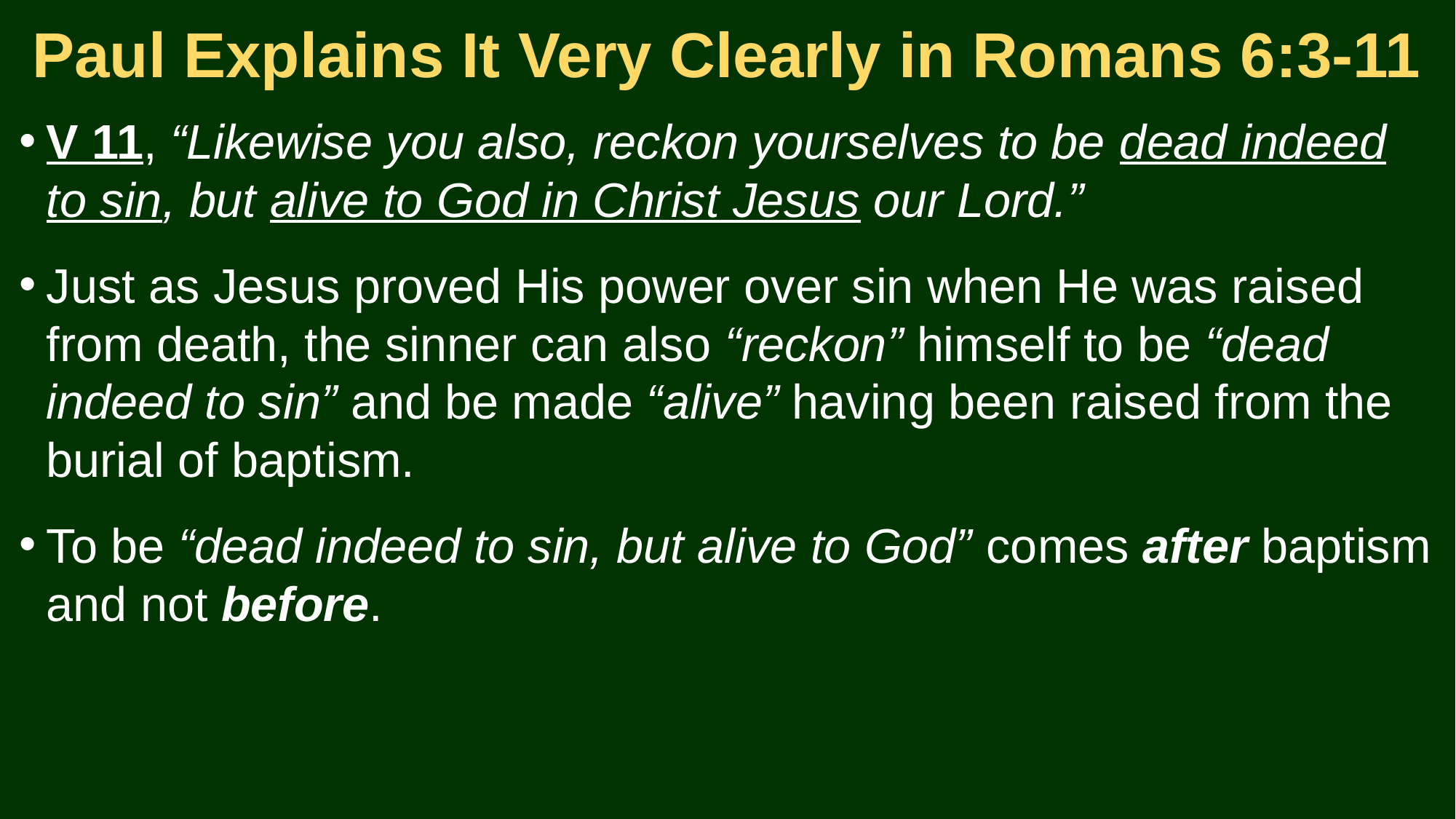

# Paul Explains It Very Clearly in Romans 6:3-11
V 11, “Likewise you also, reckon yourselves to be dead indeed to sin, but alive to God in Christ Jesus our Lord.”
Just as Jesus proved His power over sin when He was raised from death, the sinner can also “reckon” himself to be “dead indeed to sin” and be made “alive” having been raised from the burial of baptism.
To be “dead indeed to sin, but alive to God” comes after baptism and not before.